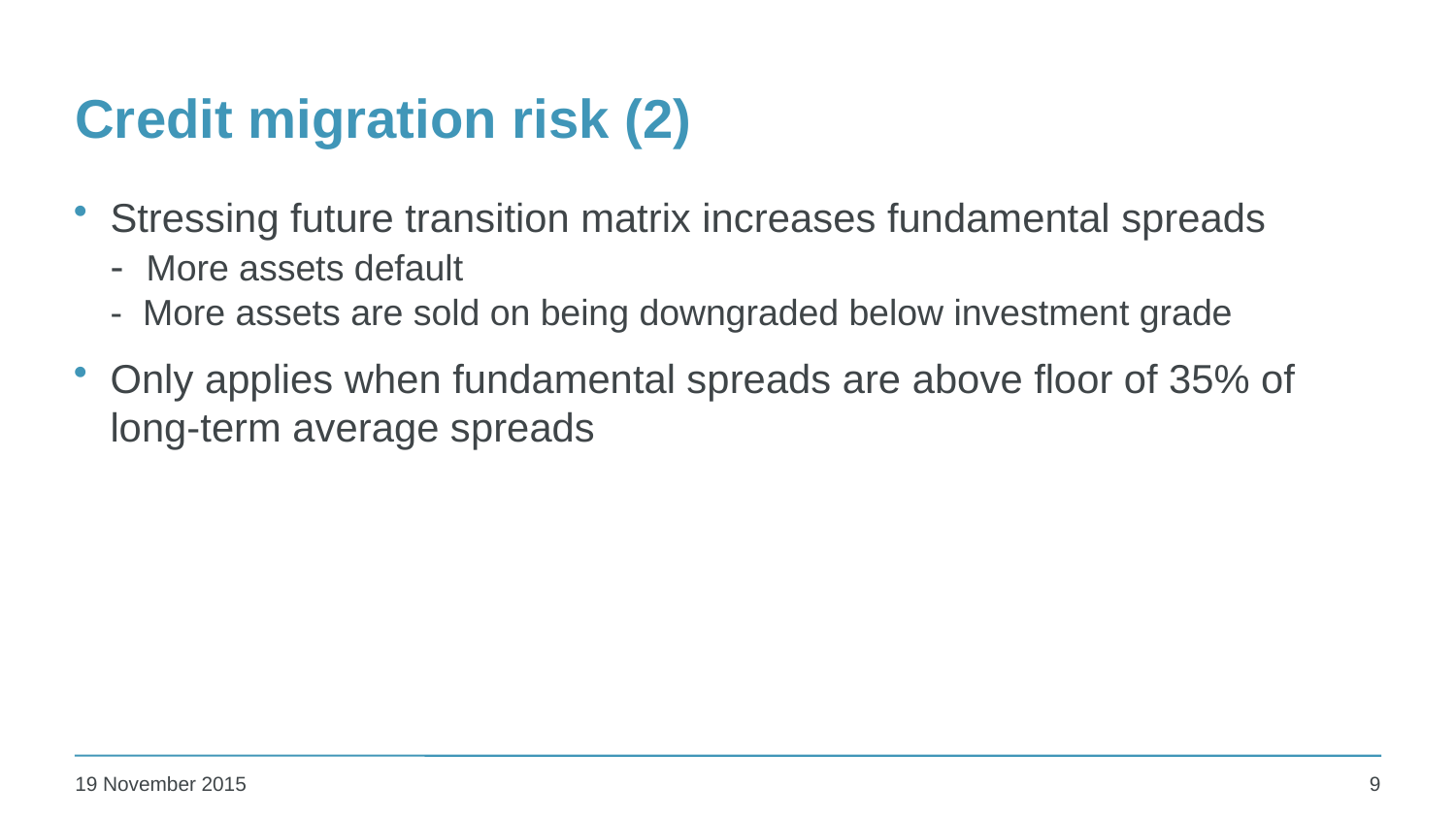

# Credit migration risk (2)
Stressing future transition matrix increases fundamental spreads
-  More assets default
-  More assets are sold on being downgraded below investment grade
Only applies when fundamental spreads are above floor of 35% of long-term average spreads

9
19 November 2015